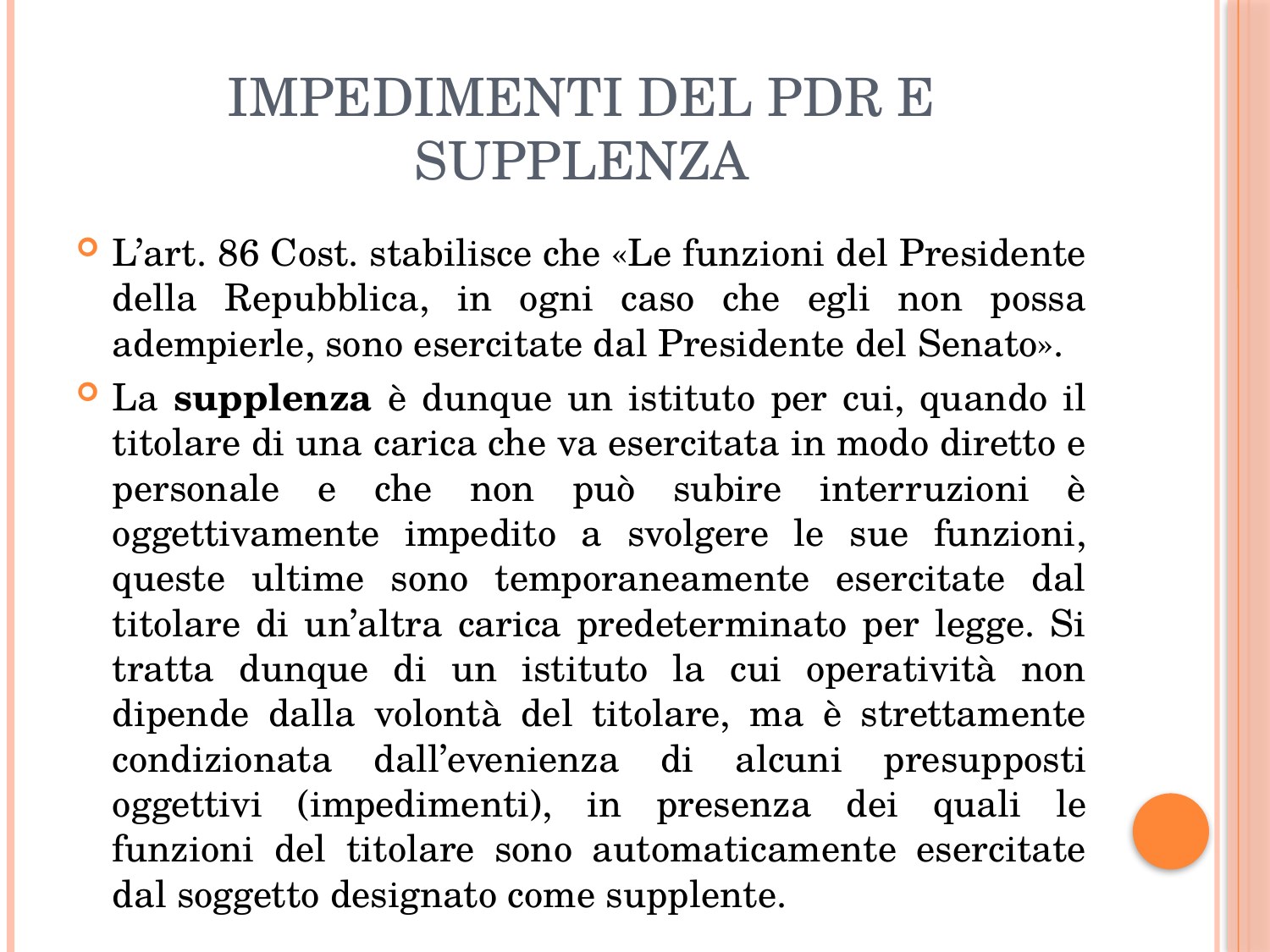

# Impedimenti del PdR e supplenza
L’art. 86 Cost. stabilisce che «Le funzioni del Presidente della Repubblica, in ogni caso che egli non possa adempierle, sono esercitate dal Presidente del Senato».
La supplenza è dunque un istituto per cui, quando il titolare di una carica che va esercitata in modo diretto e personale e che non può subire interruzioni è oggettivamente impedito a svolgere le sue funzioni, queste ultime sono temporaneamente esercitate dal titolare di un’altra carica predeterminato per legge. Si tratta dunque di un istituto la cui operatività non dipende dalla volontà del titolare, ma è strettamente condizionata dall’evenienza di alcuni presupposti oggettivi (impedimenti), in presenza dei quali le funzioni del titolare sono automaticamente esercitate dal soggetto designato come supplente.